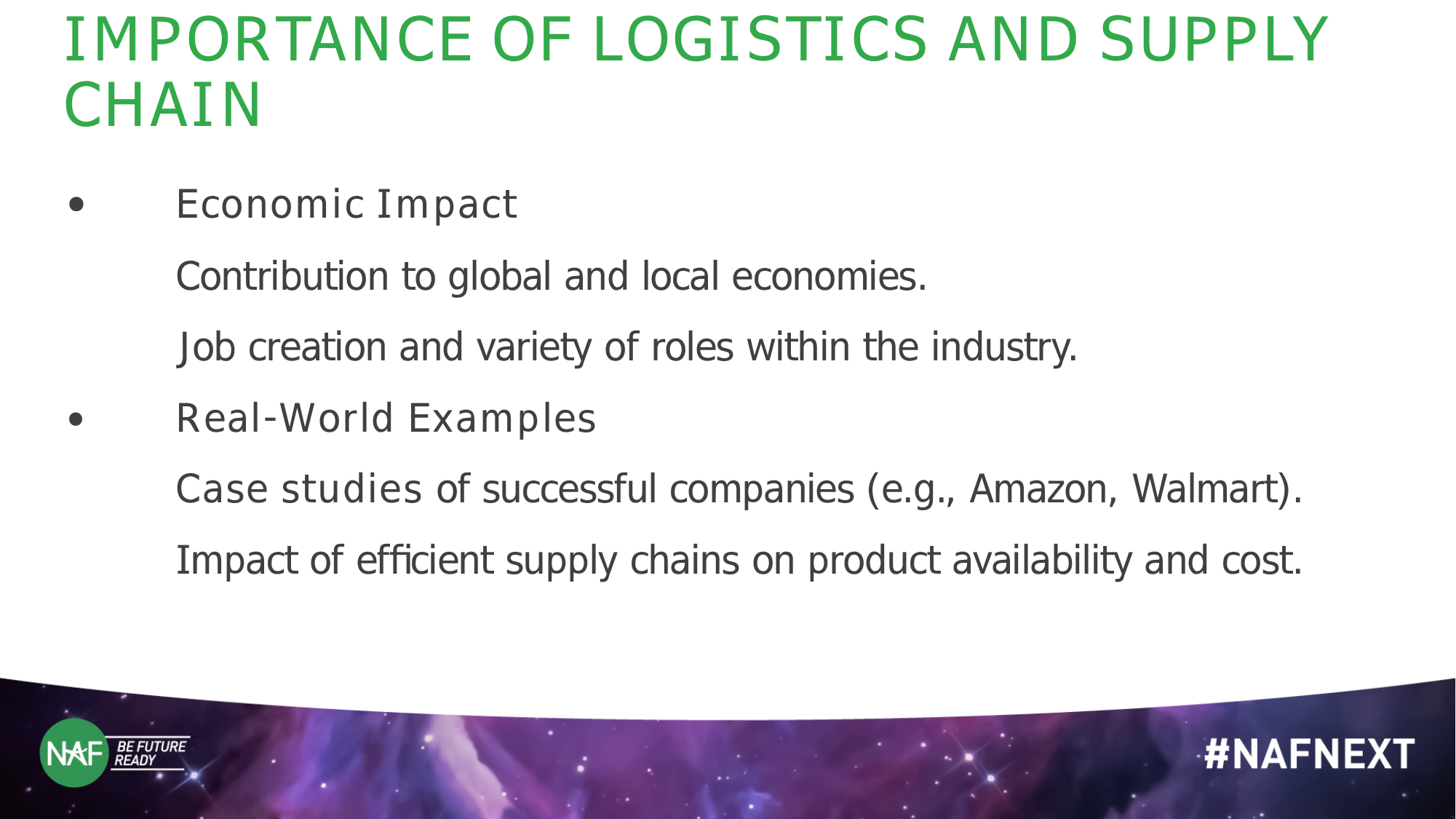

IMPORTANCE OF LOGISTICS AND SUPPLY CHAIN
•	Economic Impact
	Contribution to global and local economies.
	Job creation and variety of roles within the industry.
•	Real-World Examples
	Case studies of successful companies (e.g., Amazon, Walmart).
	Impact of efficient supply chains on product availability and cost.